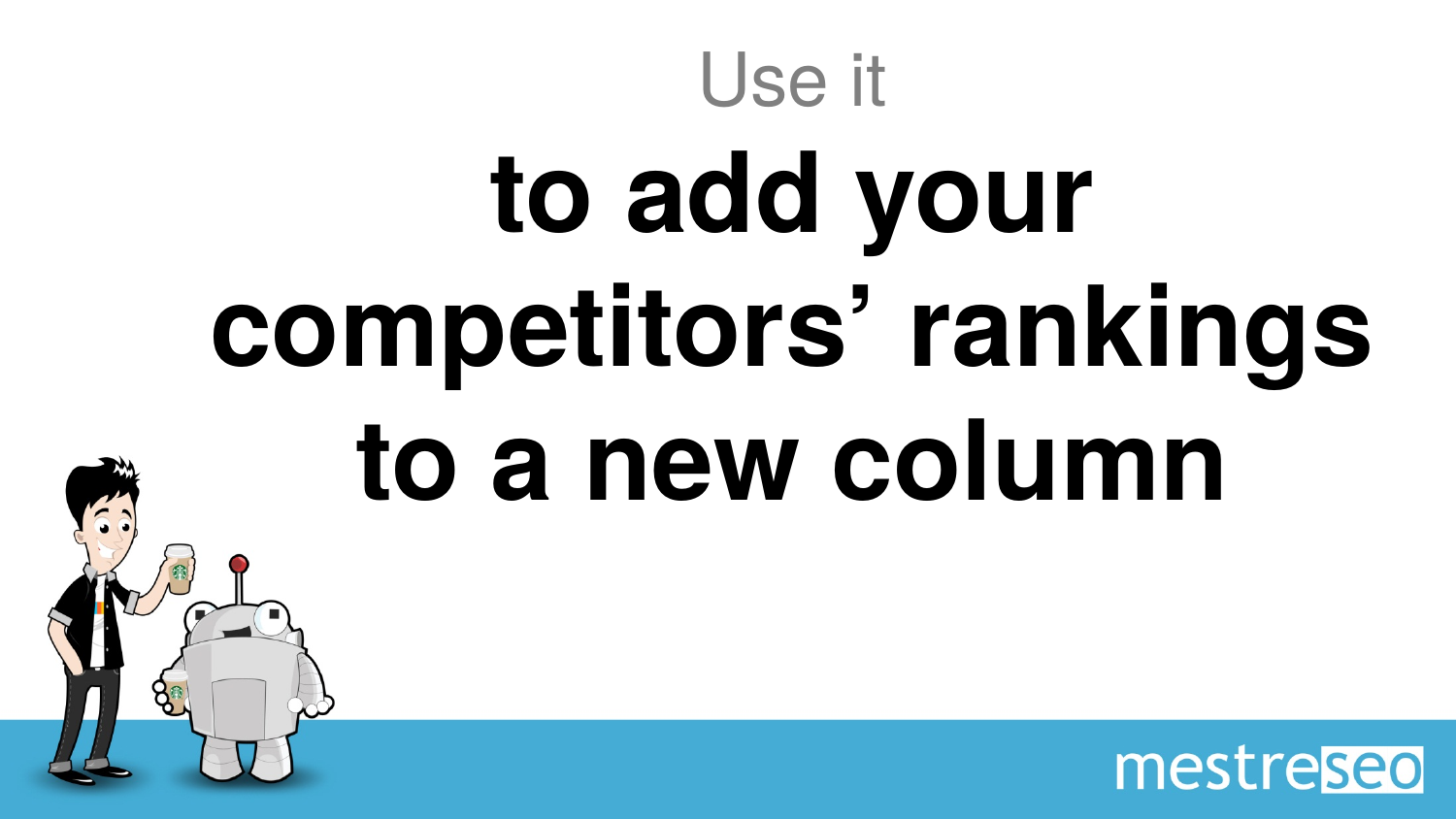

# Use it to add your competitors’ rankings to a new column